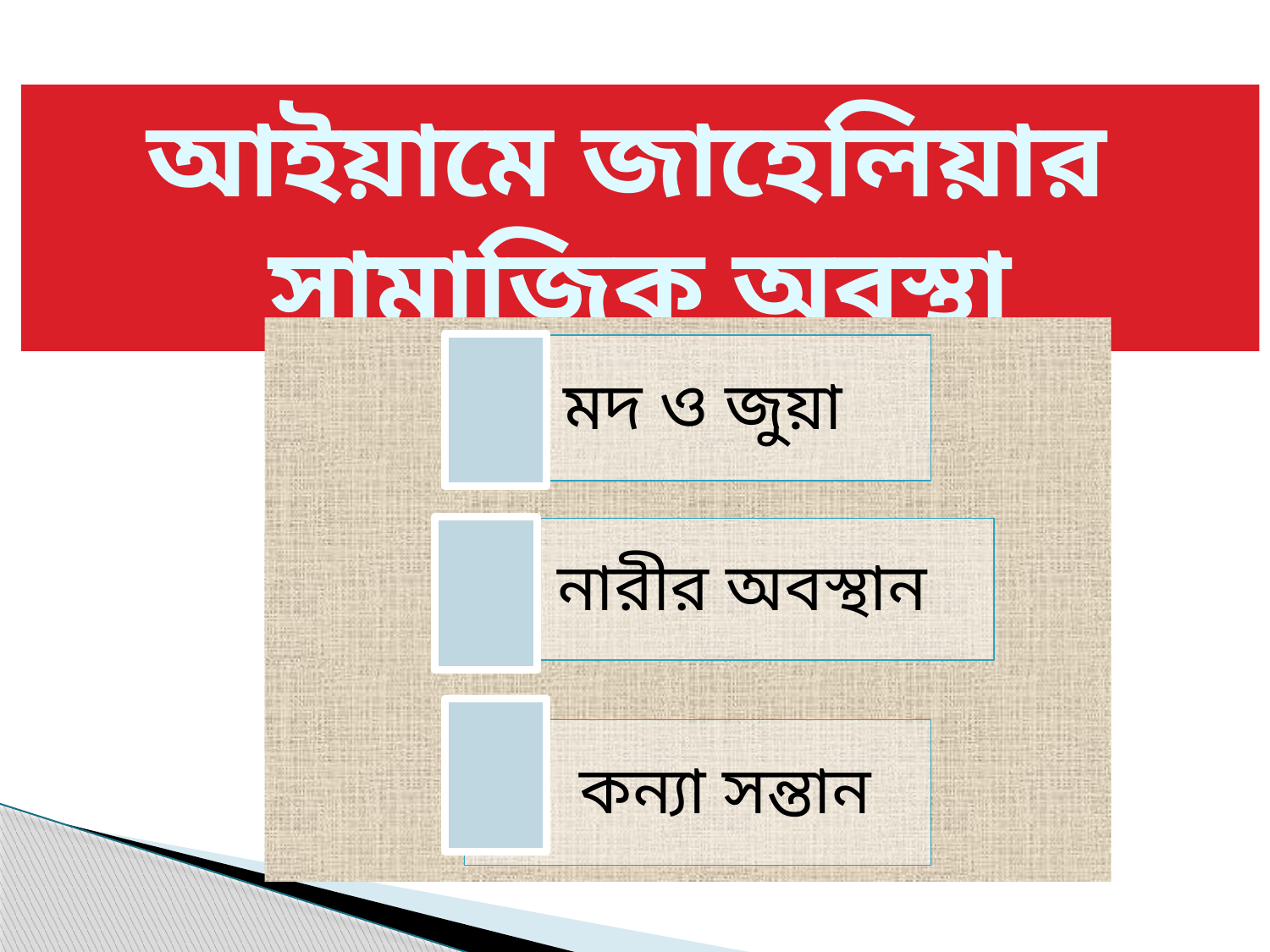

আইয়ামে জাহেলিয়ার
সামাজিক অবস্থা
মদ ও জুয়া
নারীর অবস্থান
 কন্যা সন্তান